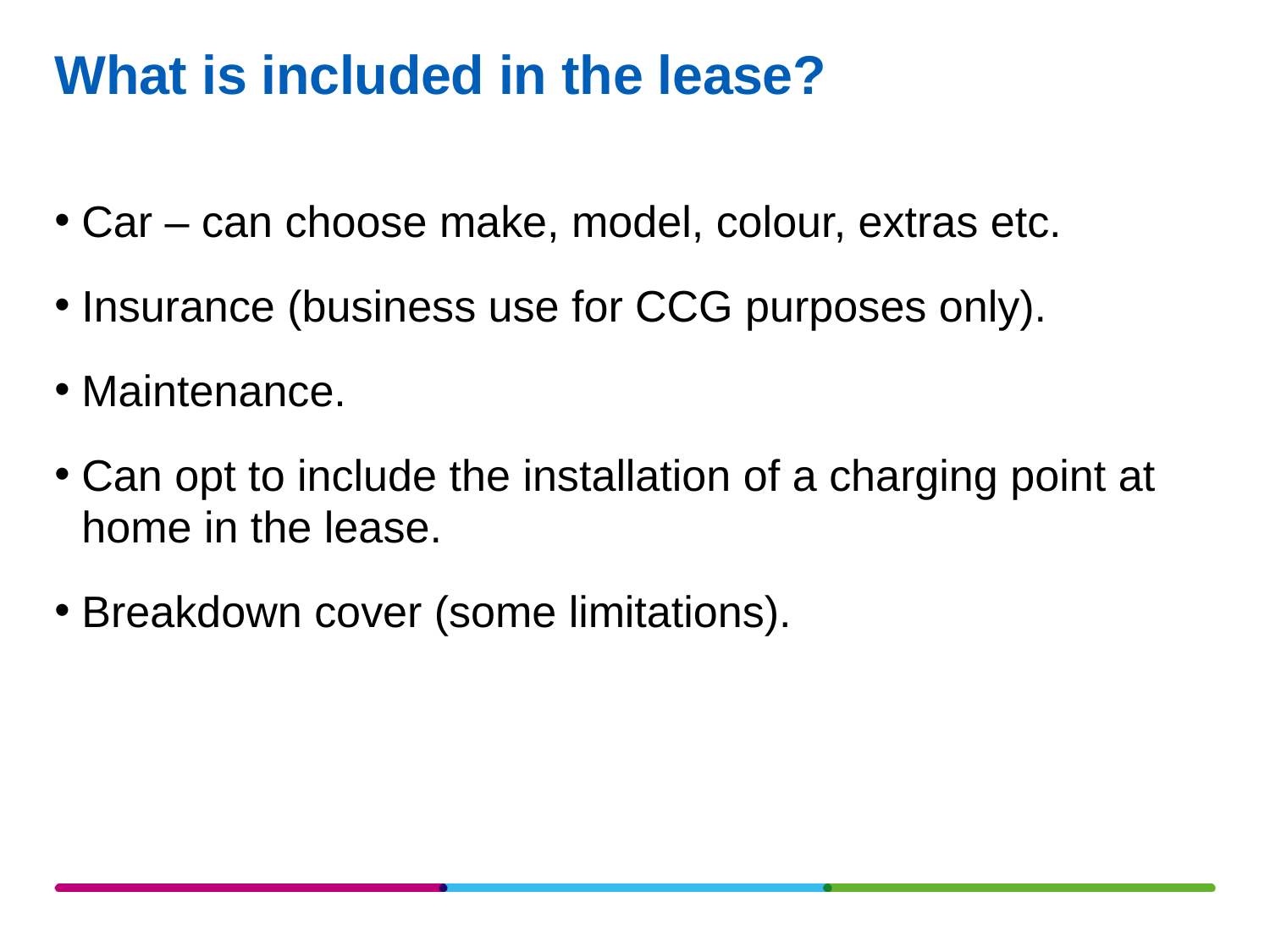

# What is included in the lease?
Car – can choose make, model, colour, extras etc.
Insurance (business use for CCG purposes only).
Maintenance.
Can opt to include the installation of a charging point at home in the lease.
Breakdown cover (some limitations).